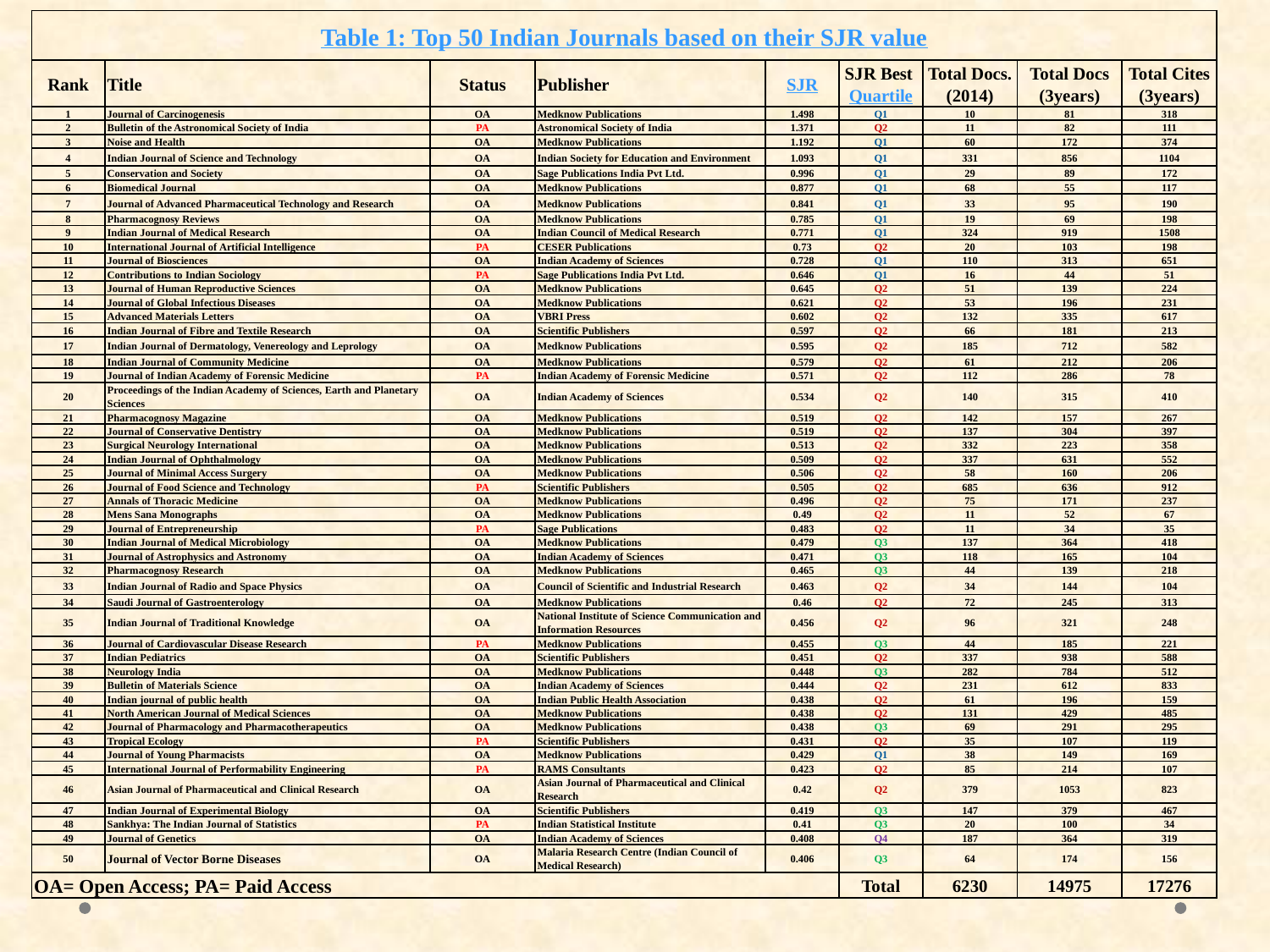

| Table 1: Top 50 Indian Journals based on their SJR value |  |  |  |  |  |  |  |  |
| --- | --- | --- | --- | --- | --- | --- | --- | --- |
| Rank | Title | Status | Publisher | SJR | SJR Best Quartile | Total Docs. (2014) | Total Docs (3years) | Total Cites (3years) |
| 1 | Journal of Carcinogenesis | OA | Medknow Publications | 1.498 | Q1 | 10 | 81 | 318 |
| 2 | Bulletin of the Astronomical Society of India | PA | Astronomical Society of India | 1.371 | Q2 | 11 | 82 | 111 |
| 3 | Noise and Health | OA | Medknow Publications | 1.192 | Q1 | 60 | 172 | 374 |
| 4 | Indian Journal of Science and Technology | OA | Indian Society for Education and Environment | 1.093 | Q1 | 331 | 856 | 1104 |
| 5 | Conservation and Society | OA | Sage Publications India Pvt Ltd. | 0.996 | Q1 | 29 | 89 | 172 |
| 6 | Biomedical Journal | OA | Medknow Publications | 0.877 | Q1 | 68 | 55 | 117 |
| 7 | Journal of Advanced Pharmaceutical Technology and Research | OA | Medknow Publications | 0.841 | Q1 | 33 | 95 | 190 |
| 8 | Pharmacognosy Reviews | OA | Medknow Publications | 0.785 | Q1 | 19 | 69 | 198 |
| 9 | Indian Journal of Medical Research | OA | Indian Council of Medical Research | 0.771 | Q1 | 324 | 919 | 1508 |
| 10 | International Journal of Artificial Intelligence | PA | CESER Publications | 0.73 | Q2 | 20 | 103 | 198 |
| 11 | Journal of Biosciences | OA | Indian Academy of Sciences | 0.728 | Q1 | 110 | 313 | 651 |
| 12 | Contributions to Indian Sociology | PA | Sage Publications India Pvt Ltd. | 0.646 | Q1 | 16 | 44 | 51 |
| 13 | Journal of Human Reproductive Sciences | OA | Medknow Publications | 0.645 | Q2 | 51 | 139 | 224 |
| 14 | Journal of Global Infectious Diseases | OA | Medknow Publications | 0.621 | Q2 | 53 | 196 | 231 |
| 15 | Advanced Materials Letters | OA | VBRI Press | 0.602 | Q2 | 132 | 335 | 617 |
| 16 | Indian Journal of Fibre and Textile Research | OA | Scientific Publishers | 0.597 | Q2 | 66 | 181 | 213 |
| 17 | Indian Journal of Dermatology, Venereology and Leprology | OA | Medknow Publications | 0.595 | Q2 | 185 | 712 | 582 |
| 18 | Indian Journal of Community Medicine | OA | Medknow Publications | 0.579 | Q2 | 61 | 212 | 206 |
| 19 | Journal of Indian Academy of Forensic Medicine | PA | Indian Academy of Forensic Medicine | 0.571 | Q2 | 112 | 286 | 78 |
| 20 | Proceedings of the Indian Academy of Sciences, Earth and Planetary Sciences | OA | Indian Academy of Sciences | 0.534 | Q2 | 140 | 315 | 410 |
| 21 | Pharmacognosy Magazine | OA | Medknow Publications | 0.519 | Q2 | 142 | 157 | 267 |
| 22 | Journal of Conservative Dentistry | OA | Medknow Publications | 0.519 | Q2 | 137 | 304 | 397 |
| 23 | Surgical Neurology International | OA | Medknow Publications | 0.513 | Q2 | 332 | 223 | 358 |
| 24 | Indian Journal of Ophthalmology | OA | Medknow Publications | 0.509 | Q2 | 337 | 631 | 552 |
| 25 | Journal of Minimal Access Surgery | OA | Medknow Publications | 0.506 | Q2 | 58 | 160 | 206 |
| 26 | Journal of Food Science and Technology | PA | Scientific Publishers | 0.505 | Q2 | 685 | 636 | 912 |
| 27 | Annals of Thoracic Medicine | OA | Medknow Publications | 0.496 | Q2 | 75 | 171 | 237 |
| 28 | Mens Sana Monographs | OA | Medknow Publications | 0.49 | Q2 | 11 | 52 | 67 |
| 29 | Journal of Entrepreneurship | PA | Sage Publications | 0.483 | Q2 | 11 | 34 | 35 |
| 30 | Indian Journal of Medical Microbiology | OA | Medknow Publications | 0.479 | Q3 | 137 | 364 | 418 |
| 31 | Journal of Astrophysics and Astronomy | OA | Indian Academy of Sciences | 0.471 | Q3 | 118 | 165 | 104 |
| 32 | Pharmacognosy Research | OA | Medknow Publications | 0.465 | Q3 | 44 | 139 | 218 |
| 33 | Indian Journal of Radio and Space Physics | OA | Council of Scientific and Industrial Research | 0.463 | Q2 | 34 | 144 | 104 |
| 34 | Saudi Journal of Gastroenterology | OA | Medknow Publications | 0.46 | Q2 | 72 | 245 | 313 |
| 35 | Indian Journal of Traditional Knowledge | OA | National Institute of Science Communication and Information Resources | 0.456 | Q2 | 96 | 321 | 248 |
| 36 | Journal of Cardiovascular Disease Research | PA | Medknow Publications | 0.455 | Q3 | 44 | 185 | 221 |
| 37 | Indian Pediatrics | OA | Scientific Publishers | 0.451 | Q2 | 337 | 938 | 588 |
| 38 | Neurology India | OA | Medknow Publications | 0.448 | Q3 | 282 | 784 | 512 |
| 39 | Bulletin of Materials Science | OA | Indian Academy of Sciences | 0.444 | Q2 | 231 | 612 | 833 |
| 40 | Indian journal of public health | OA | Indian Public Health Association | 0.438 | Q2 | 61 | 196 | 159 |
| 41 | North American Journal of Medical Sciences | OA | Medknow Publications | 0.438 | Q2 | 131 | 429 | 485 |
| 42 | Journal of Pharmacology and Pharmacotherapeutics | OA | Medknow Publications | 0.438 | Q3 | 69 | 291 | 295 |
| 43 | Tropical Ecology | PA | Scientific Publishers | 0.431 | Q2 | 35 | 107 | 119 |
| 44 | Journal of Young Pharmacists | OA | Medknow Publications | 0.429 | Q1 | 38 | 149 | 169 |
| 45 | International Journal of Performability Engineering | PA | RAMS Consultants | 0.423 | Q2 | 85 | 214 | 107 |
| 46 | Asian Journal of Pharmaceutical and Clinical Research | OA | Asian Journal of Pharmaceutical and Clinical Research | 0.42 | Q2 | 379 | 1053 | 823 |
| 47 | Indian Journal of Experimental Biology | OA | Scientific Publishers | 0.419 | Q3 | 147 | 379 | 467 |
| 48 | Sankhya: The Indian Journal of Statistics | PA | Indian Statistical Institute | 0.41 | Q3 | 20 | 100 | 34 |
| 49 | Journal of Genetics | OA | Indian Academy of Sciences | 0.408 | Q4 | 187 | 364 | 319 |
| 50 | Journal of Vector Borne Diseases | OA | Malaria Research Centre (Indian Council of Medical Research) | 0.406 | Q3 | 64 | 174 | 156 |
| OA= Open Access; PA= Paid Access |  |  |  |  | Total | 6230 | 14975 | 17276 |